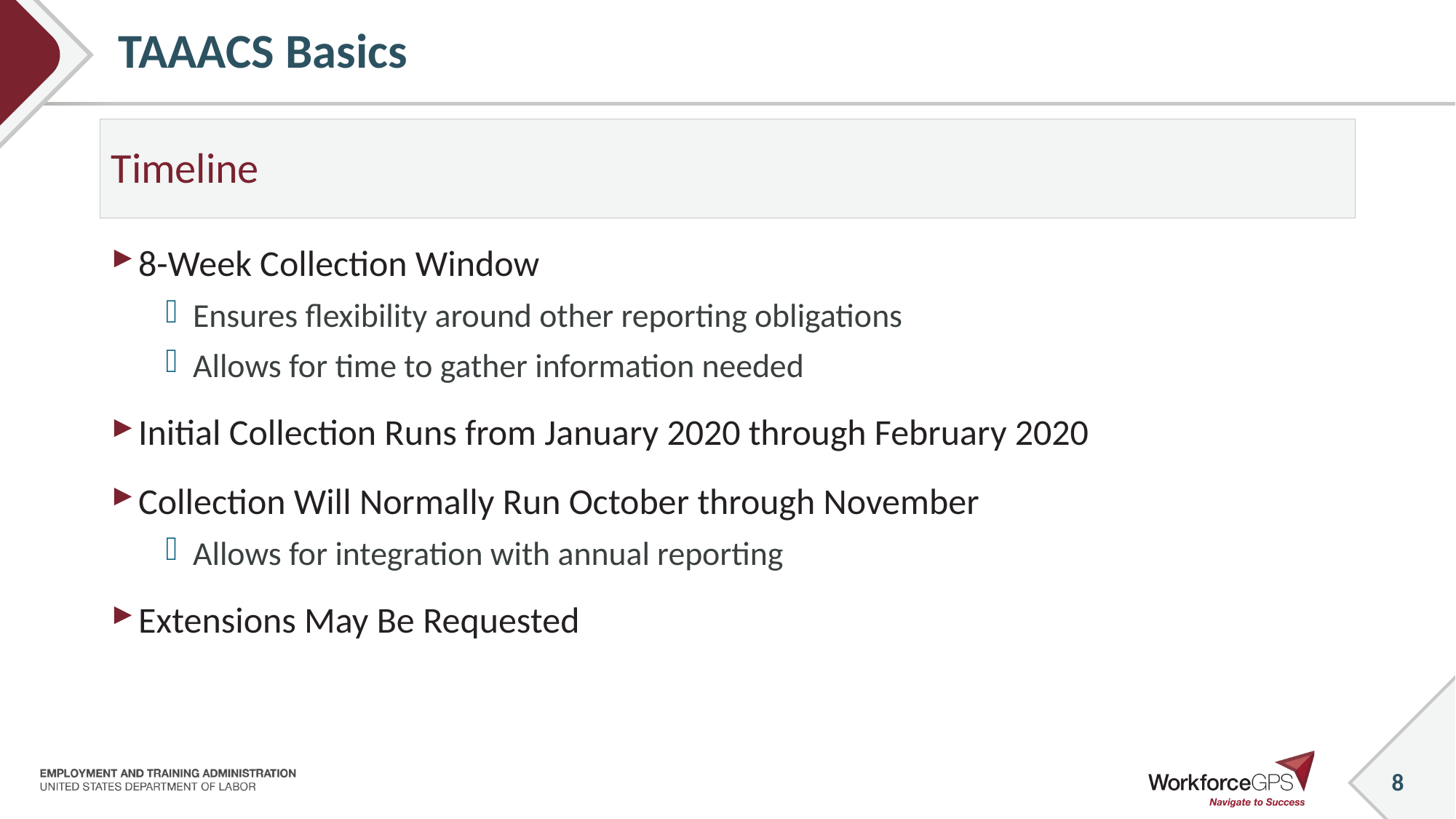

# TAAACS Basics
Timeline
8-Week Collection Window
Ensures flexibility around other reporting obligations
Allows for time to gather information needed
Initial Collection Runs from January 2020 through February 2020
Collection Will Normally Run October through November
Allows for integration with annual reporting
Extensions May Be Requested

8